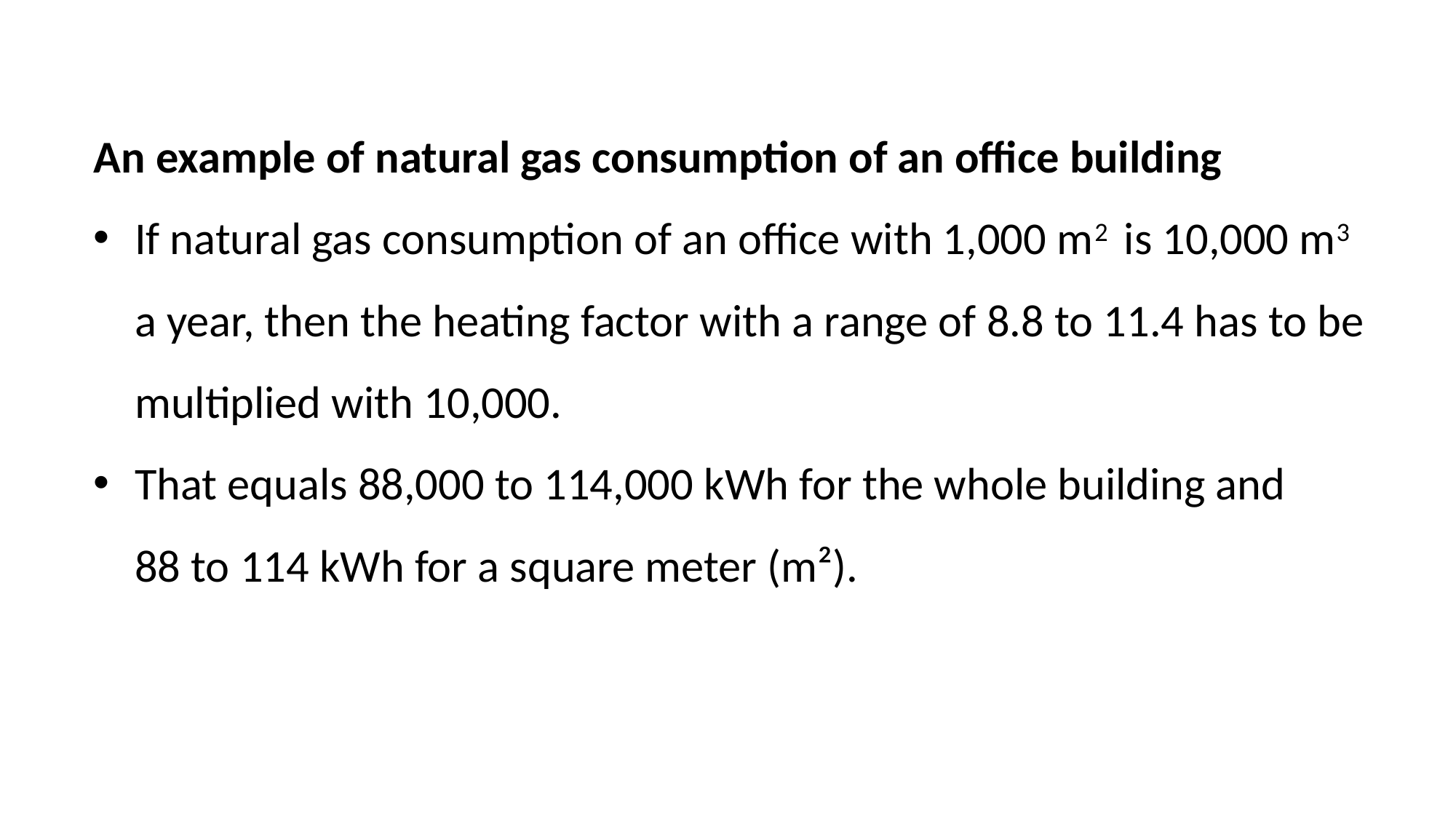

An example of natural gas consumption of an office building
If natural gas consumption of an office with 1,000 m2  is 10,000 m3 a year, then the heating factor with a range of 8.8 to 11.4 has to be multiplied with 10,000.
That equals 88,000 to 114,000 kWh for the whole building and
88 to 114 kWh for a square meter (m²).